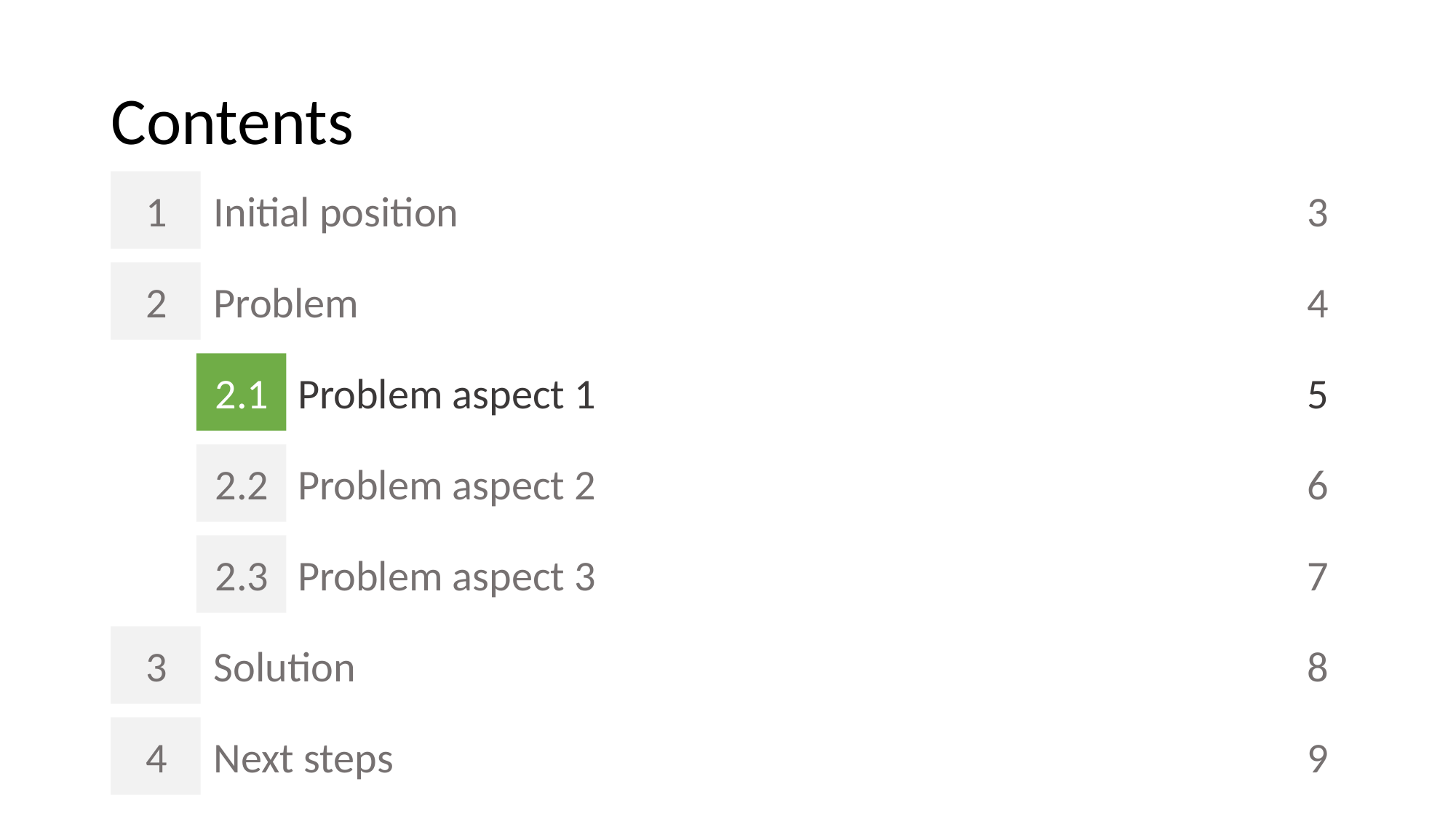

# Contents
1
Initial position
3
2
Problem
4
2.1
Problem aspect 1
5
2.2
Problem aspect 2
6
2.3
Problem aspect 3
7
3
Solution
8
4
Next steps
9